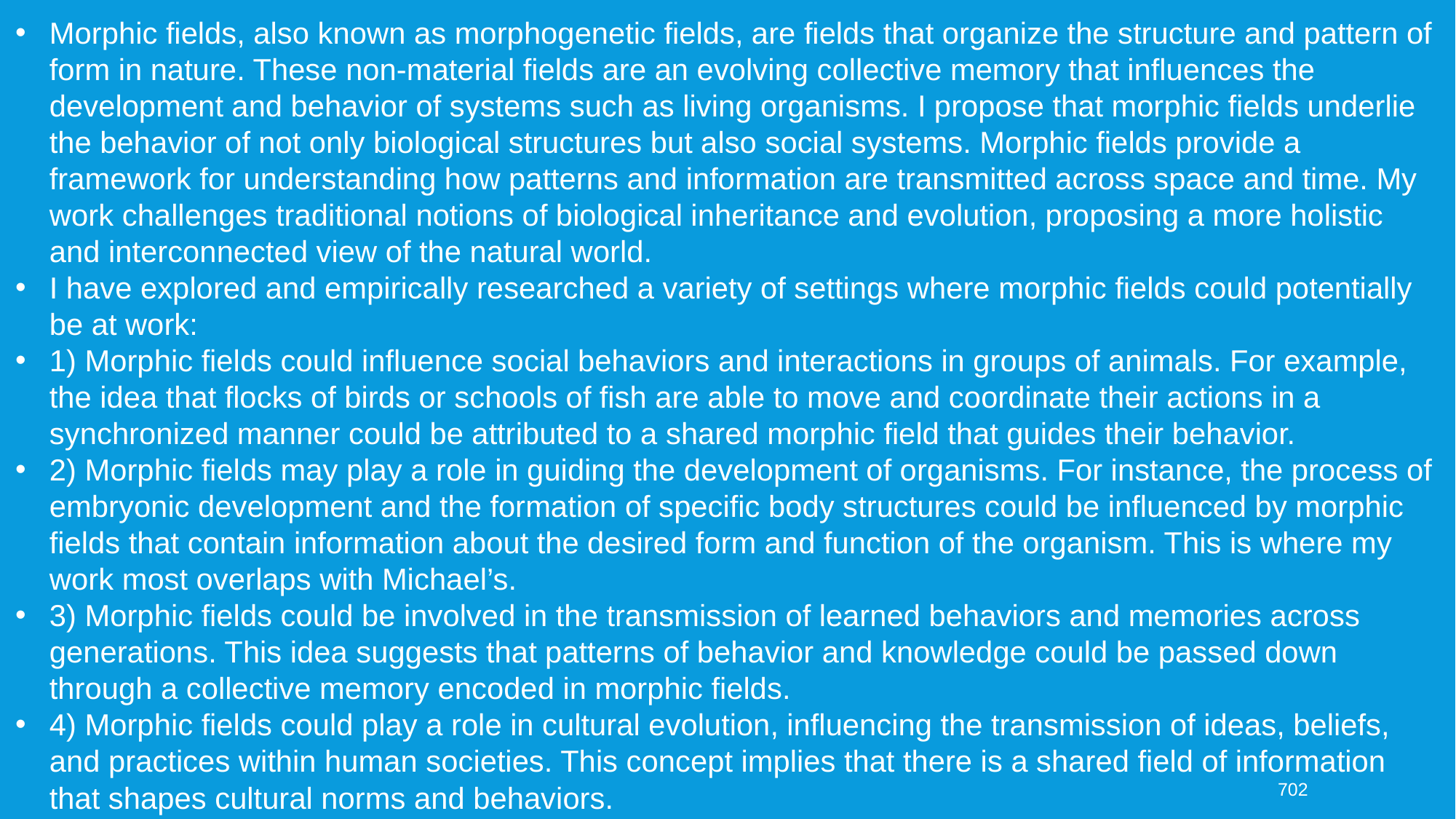

Morphic fields, also known as morphogenetic fields, are fields that organize the structure and pattern of form in nature. These non-material fields are an evolving collective memory that influences the development and behavior of systems such as living organisms. I propose that morphic fields underlie the behavior of not only biological structures but also social systems. Morphic fields provide a framework for understanding how patterns and information are transmitted across space and time. My work challenges traditional notions of biological inheritance and evolution, proposing a more holistic and interconnected view of the natural world.
I have explored and empirically researched a variety of settings where morphic fields could potentially be at work:
1) Morphic fields could influence social behaviors and interactions in groups of animals. For example, the idea that flocks of birds or schools of fish are able to move and coordinate their actions in a synchronized manner could be attributed to a shared morphic field that guides their behavior.
2) Morphic fields may play a role in guiding the development of organisms. For instance, the process of embryonic development and the formation of specific body structures could be influenced by morphic fields that contain information about the desired form and function of the organism. This is where my work most overlaps with Michael’s.
3) Morphic fields could be involved in the transmission of learned behaviors and memories across generations. This idea suggests that patterns of behavior and knowledge could be passed down through a collective memory encoded in morphic fields.
4) Morphic fields could play a role in cultural evolution, influencing the transmission of ideas, beliefs, and practices within human societies. This concept implies that there is a shared field of information that shapes cultural norms and behaviors.
702